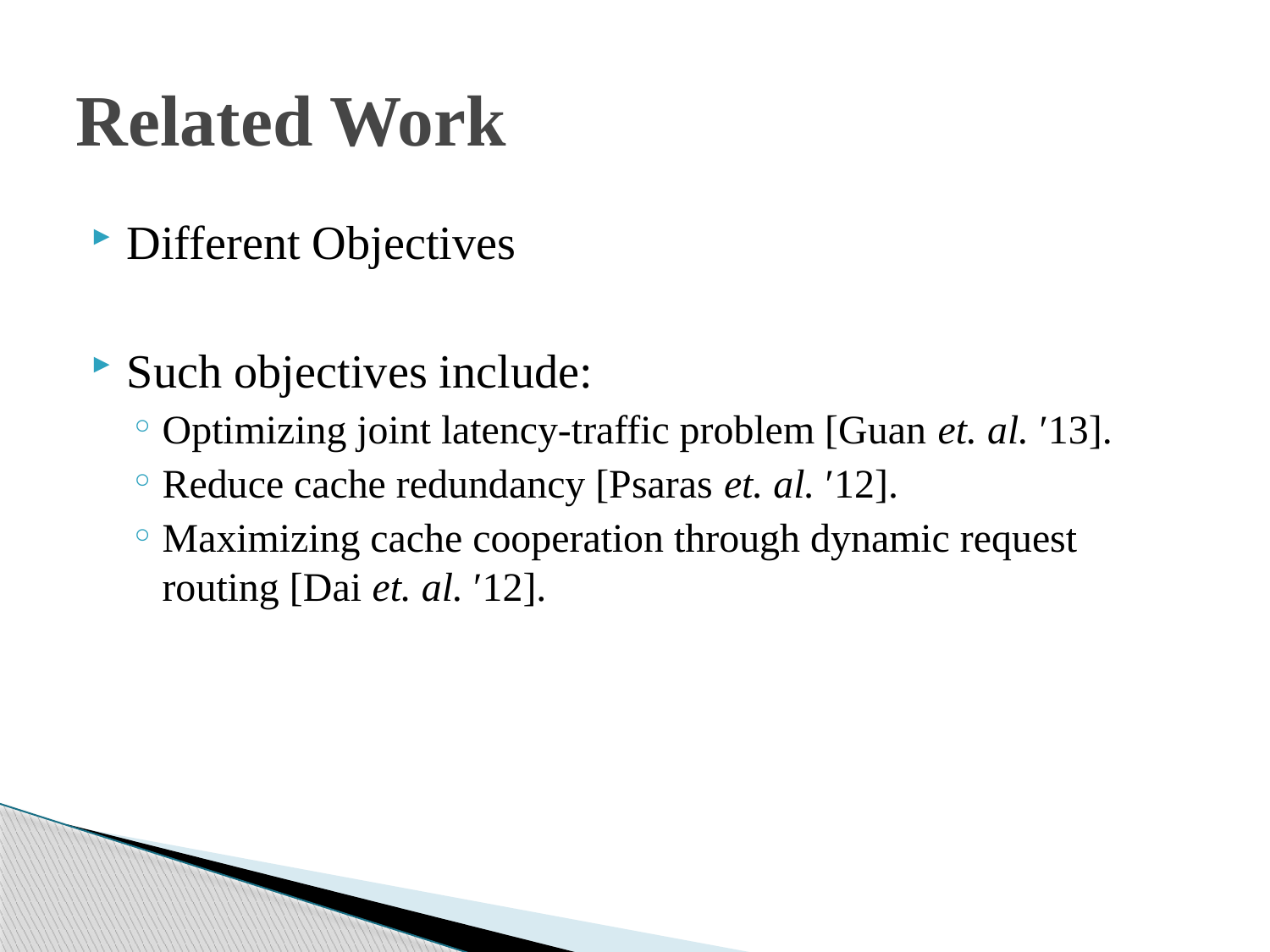

# Related Work
Different Objectives

Such objectives include:
Optimizing joint latency-traffic problem [Guan et. al. ′13].
Reduce cache redundancy [Psaras et. al. ′12].
Maximizing cache cooperation through dynamic request routing [Dai et. al. ′12].